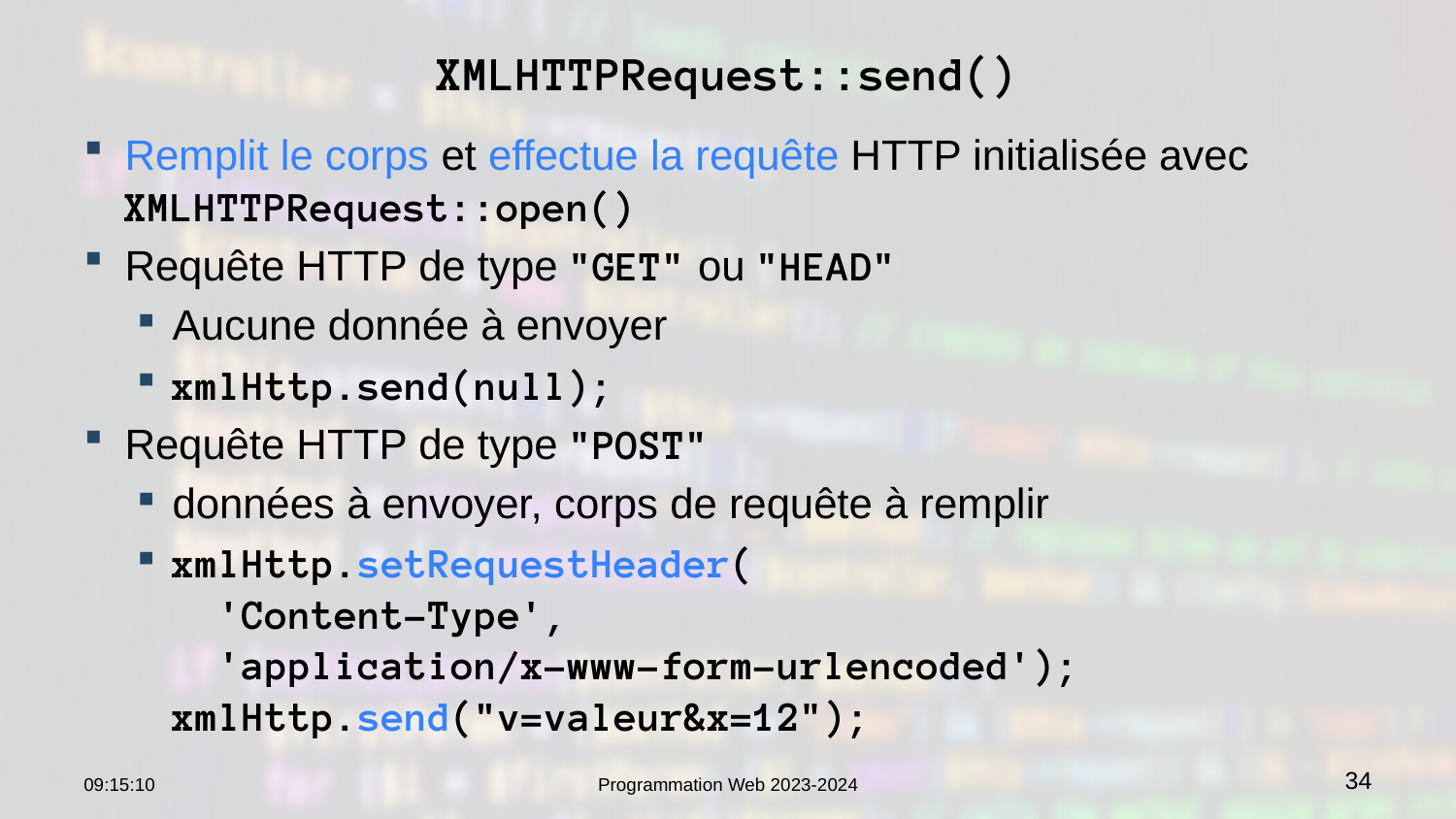

# XMLHTTPRequest::send()
Remplit le corps et effectue la requête HTTP initialisée avec XMLHTTPRequest::open()
Requête HTTP de type "GET" ou "HEAD"
Aucune donnée à envoyer
xmlHttp.send(null);
Requête HTTP de type "POST"
données à envoyer, corps de requête à remplir
xmlHttp.setRequestHeader(
  'Content-Type',
  'application/x-www-form-urlencoded'); xmlHttp.send("v=valeur&x=12");
09:15:10
Programmation Web 2023-2024
34